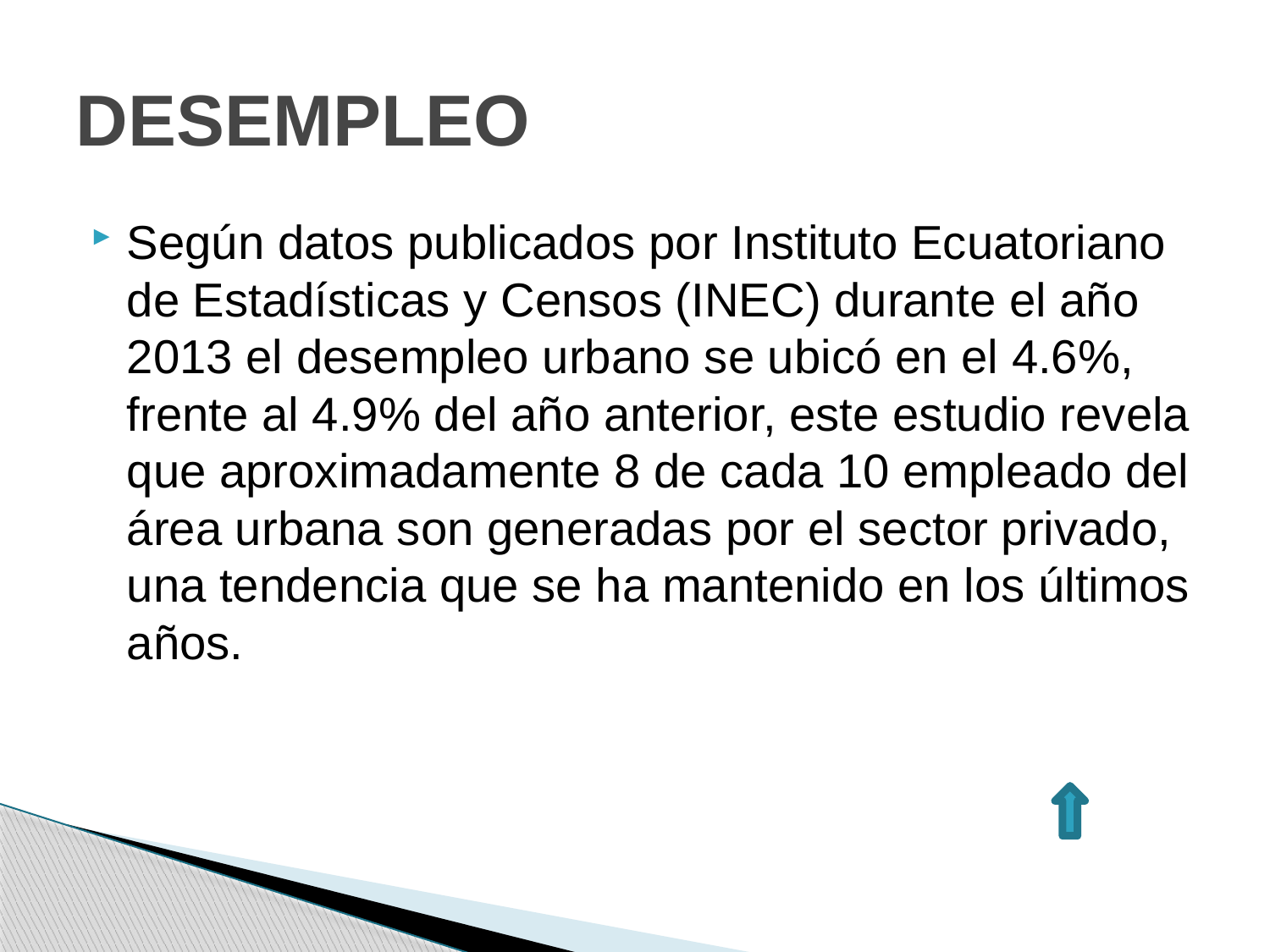

# DESEMPLEO
Según datos publicados por Instituto Ecuatoriano de Estadísticas y Censos (INEC) durante el año 2013 el desempleo urbano se ubicó en el 4.6%, frente al 4.9% del año anterior, este estudio revela que aproximadamente 8 de cada 10 empleado del área urbana son generadas por el sector privado, una tendencia que se ha mantenido en los últimos años.